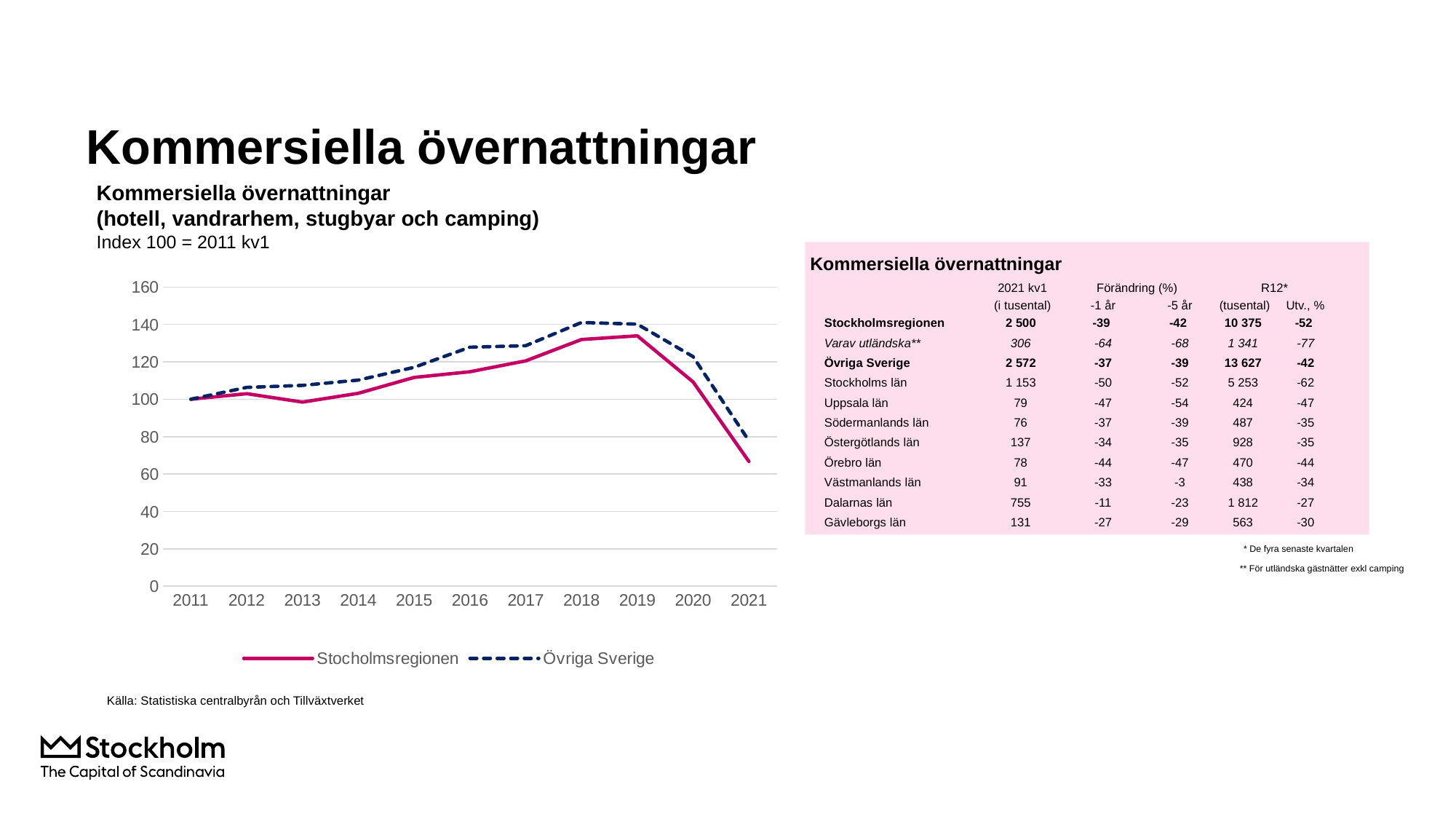

# Kommersiella övernattningar
Kommersiella övernattningar
(hotell, vandrarhem, stugbyar och camping)
Index 100 = 2011 kv1

Kommersiella övernattningar

### Chart

| Category | Stocholmsregionen | Övriga Sverige |
|---|---|---|
| 2011 | 100.0 | 100.0 |
| 2012 | 102.96087776607264 | 106.320593023734 |
| 2013 | 98.45210162668785 | 107.40142679855724 |
| 2014 | 103.15849203550971 | 110.21562245236143 |
| 2015 | 111.6539305462177 | 117.06192107370342 |
| 2016 | 114.68398932071563 | 127.82399310066211 |
| 2017 | 120.51353019849772 | 128.61912848686296 |
| 2018 | 131.9302649029424 | 141.04195847334006 |
| 2019 | 133.90846274301097 | 140.14579447617527 |
| 2020 | 109.2541342458536 | 122.79067573353848 |
| 2021 | 66.71429978383604 | 77.7807512827398 |
|  | 2021 kv1 | Förändring (%) |  | R12\* |  |
| --- | --- | --- | --- | --- | --- |
|  | (i tusental) | -1 år | -5 år | (tusental) | Utv., % |
| Stockholmsregionen | 2 500 | -39 | -42 | 10 375 | -52 |
| Varav utländska\*\* | 306 | -64 | -68 | 1 341 | -77 |
| Övriga Sverige | 2 572 | -37 | -39 | 13 627 | -42 |
| Stockholms län | 1 153 | -50 | -52 | 5 253 | -62 |
| Uppsala län | 79 | -47 | -54 | 424 | -47 |
| Södermanlands län | 76 | -37 | -39 | 487 | -35 |
| Östergötlands län | 137 | -34 | -35 | 928 | -35 |
| Örebro län | 78 | -44 | -47 | 470 | -44 |
| Västmanlands län | 91 | -33 | -3 | 438 | -34 |
| Dalarnas län | 755 | -11 | -23 | 1 812 | -27 |
| Gävleborgs län | 131 | -27 | -29 | 563 | -30 |
* De fyra senaste kvartalen
** För utländska gästnätter exkl camping
Källa: Statistiska centralbyrån och Tillväxtverket